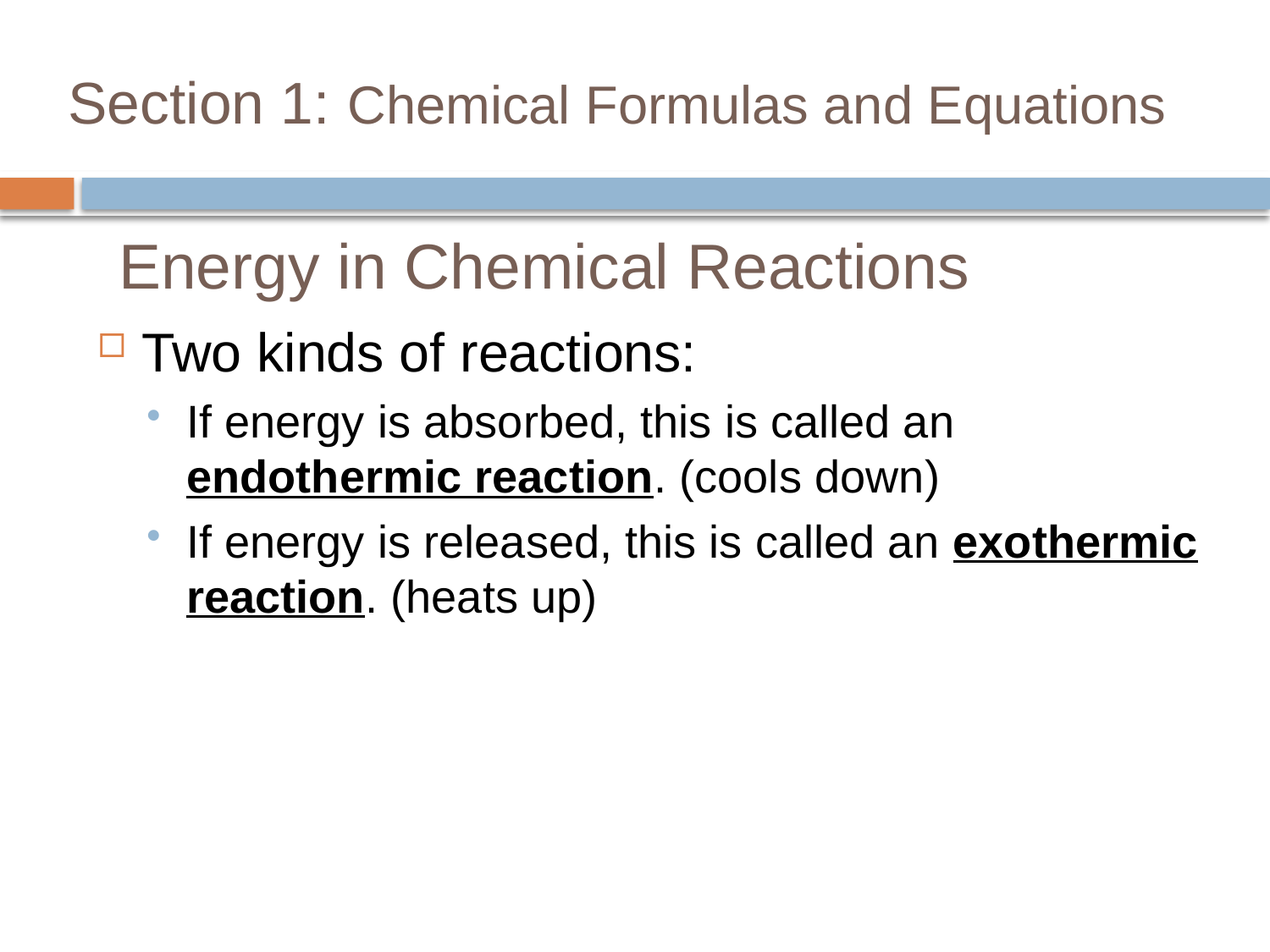

# Section 1: Chemical Formulas and Equations
Energy in Chemical Reactions
Two kinds of reactions:
If energy is absorbed, this is called an endothermic reaction. (cools down)
If energy is released, this is called an exothermic reaction. (heats up)